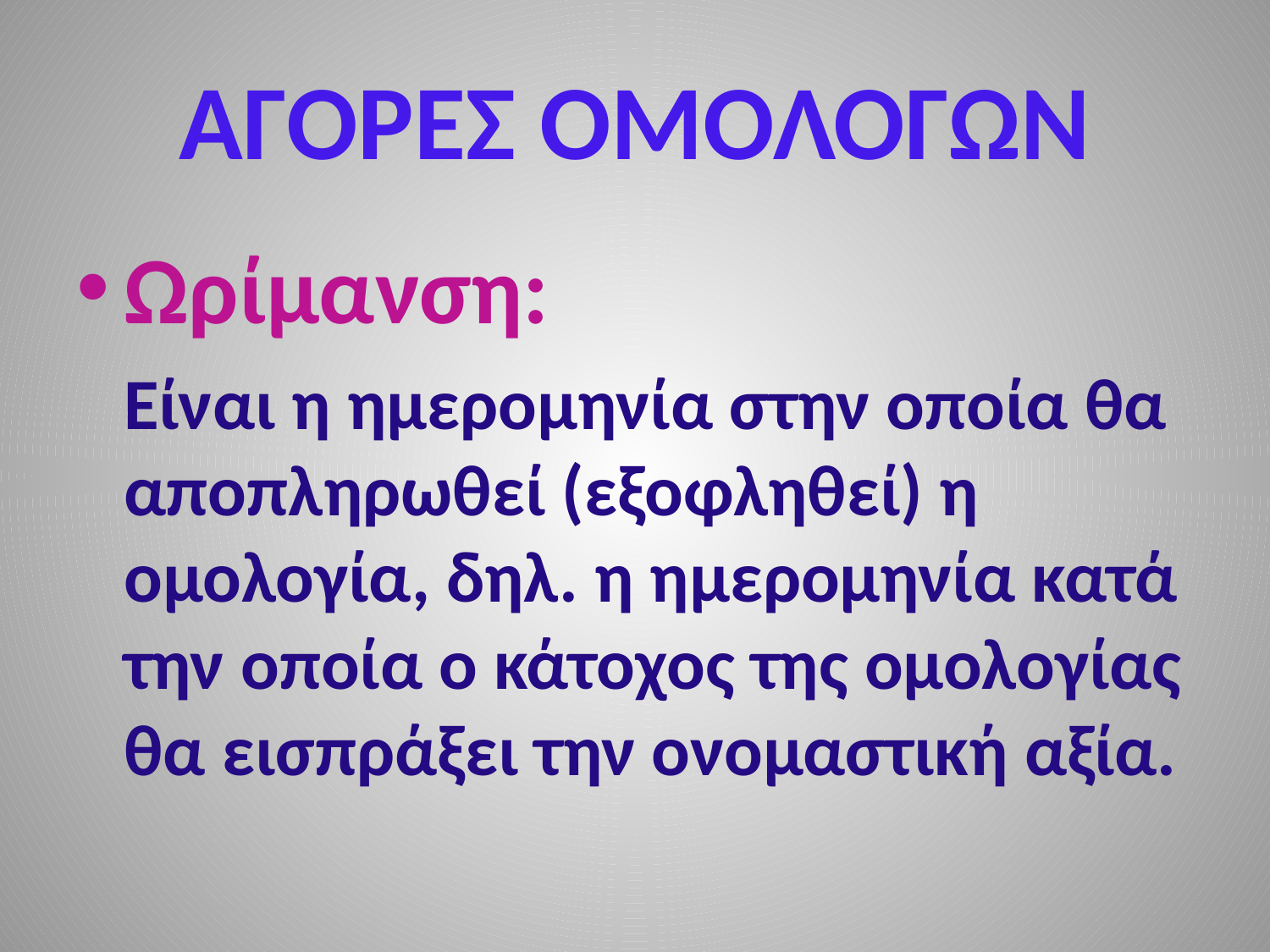

# ΑΓΟΡΕΣ ΟΜΟΛΟΓΩΝ
Ωρίμανση:
    Είναι η ημερομηνία στην οποία θα αποπληρωθεί (εξοφληθεί) η ομολογία, δηλ. η ημερομηνία κατά την οποία ο κάτοχος της ομολογίας θα εισπράξει την ονομαστική αξία.